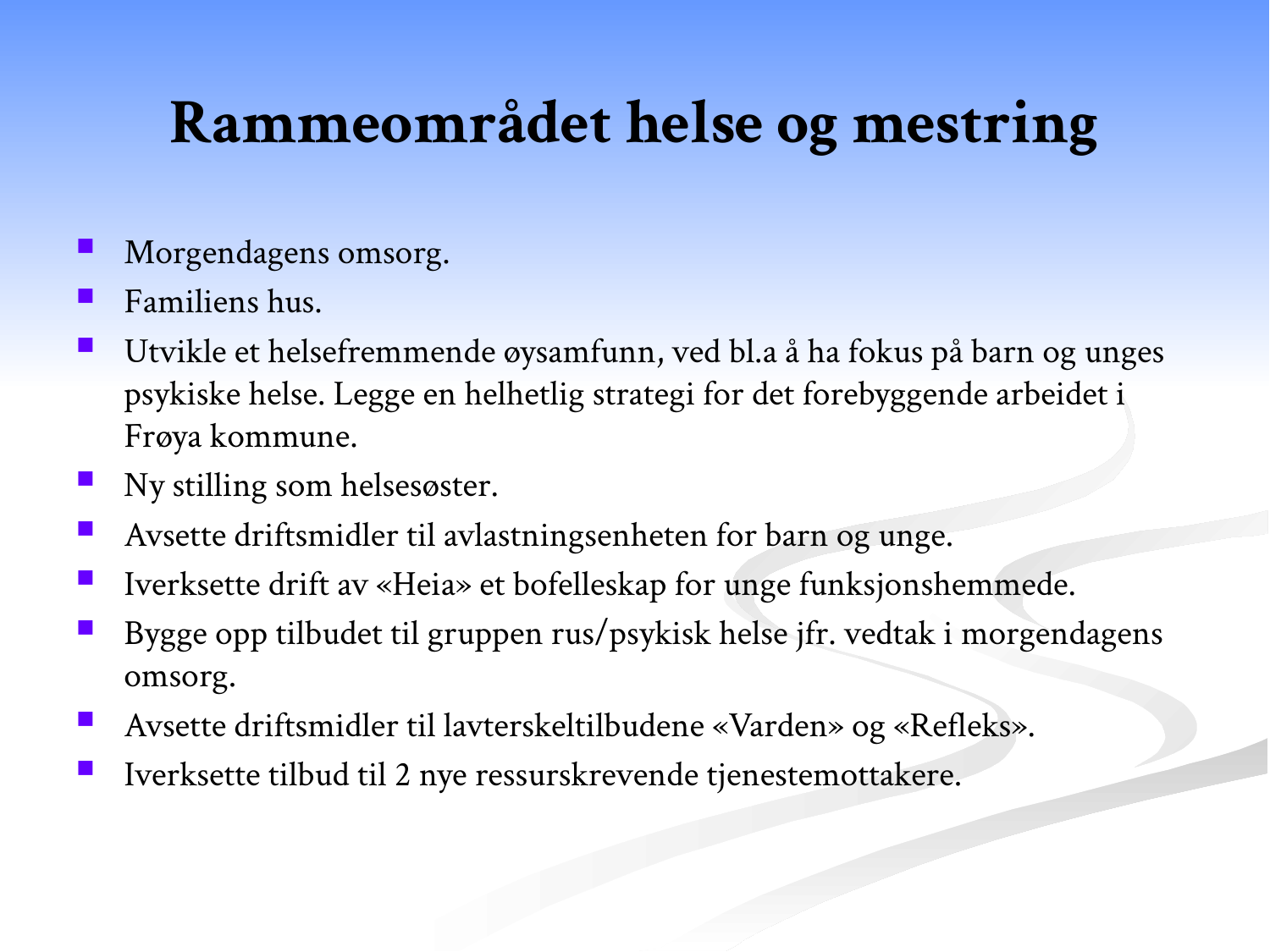

# Rammeområdet helse og mestring
Morgendagens omsorg.
Familiens hus.
Utvikle et helsefremmende øysamfunn, ved bl.a å ha fokus på barn og unges psykiske helse. Legge en helhetlig strategi for det forebyggende arbeidet i Frøya kommune.
Ny stilling som helsesøster.
Avsette driftsmidler til avlastningsenheten for barn og unge.
Iverksette drift av «Heia» et bofelleskap for unge funksjonshemmede.
Bygge opp tilbudet til gruppen rus/psykisk helse jfr. vedtak i morgendagens omsorg.
Avsette driftsmidler til lavterskeltilbudene «Varden» og «Refleks».
Iverksette tilbud til 2 nye ressurskrevende tjenestemottakere.